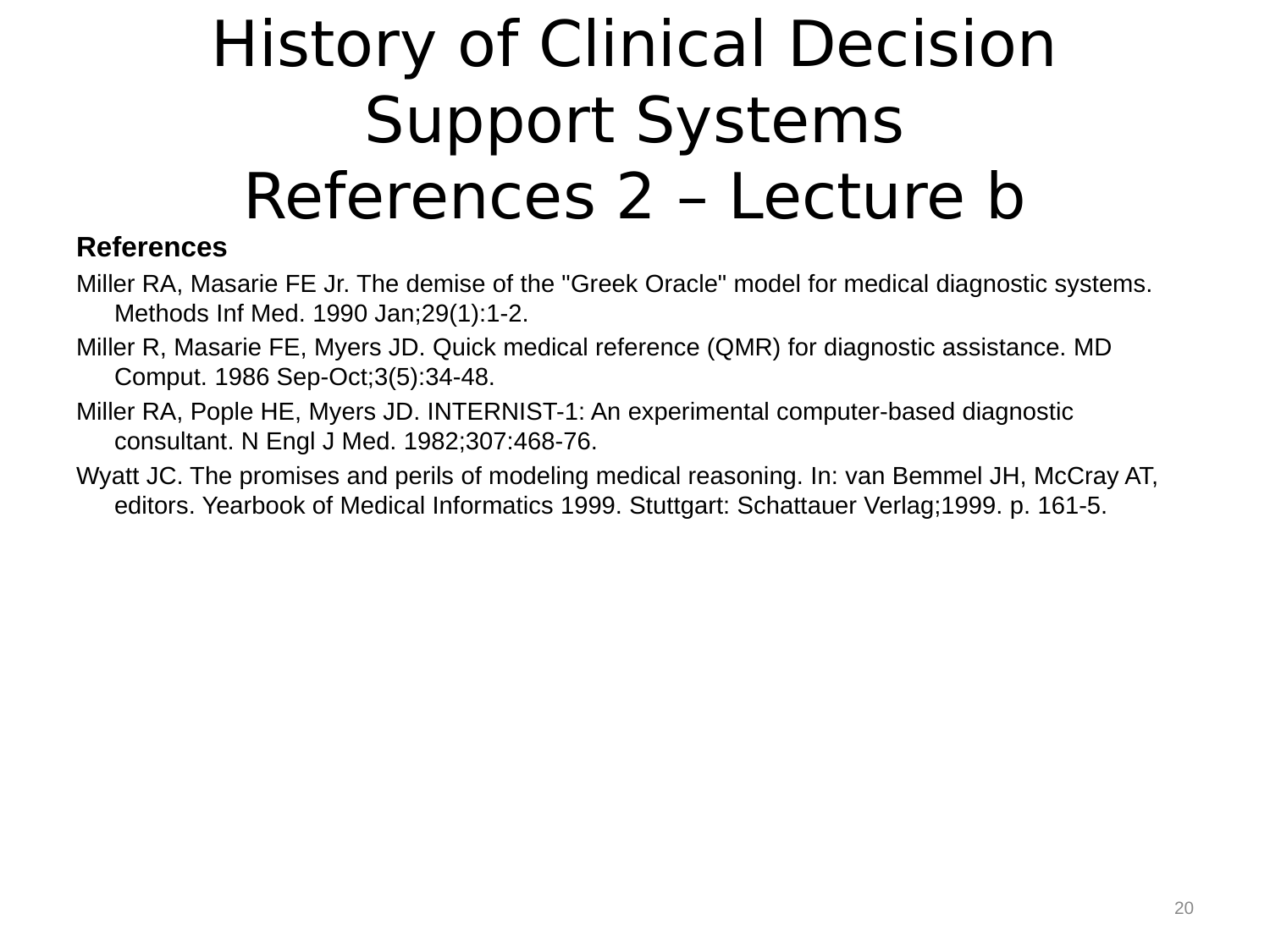

# History of Clinical Decision Support Systems References 2 – Lecture b
References
Miller RA, Masarie FE Jr. The demise of the "Greek Oracle" model for medical diagnostic systems. Methods Inf Med. 1990 Jan;29(1):1-2.
Miller R, Masarie FE, Myers JD. Quick medical reference (QMR) for diagnostic assistance. MD Comput. 1986 Sep-Oct;3(5):34-48.
Miller RA, Pople HE, Myers JD. INTERNIST-1: An experimental computer-based diagnostic consultant. N Engl J Med. 1982;307:468-76.
Wyatt JC. The promises and perils of modeling medical reasoning. In: van Bemmel JH, McCray AT, editors. Yearbook of Medical Informatics 1999. Stuttgart: Schattauer Verlag;1999. p. 161-5.

20